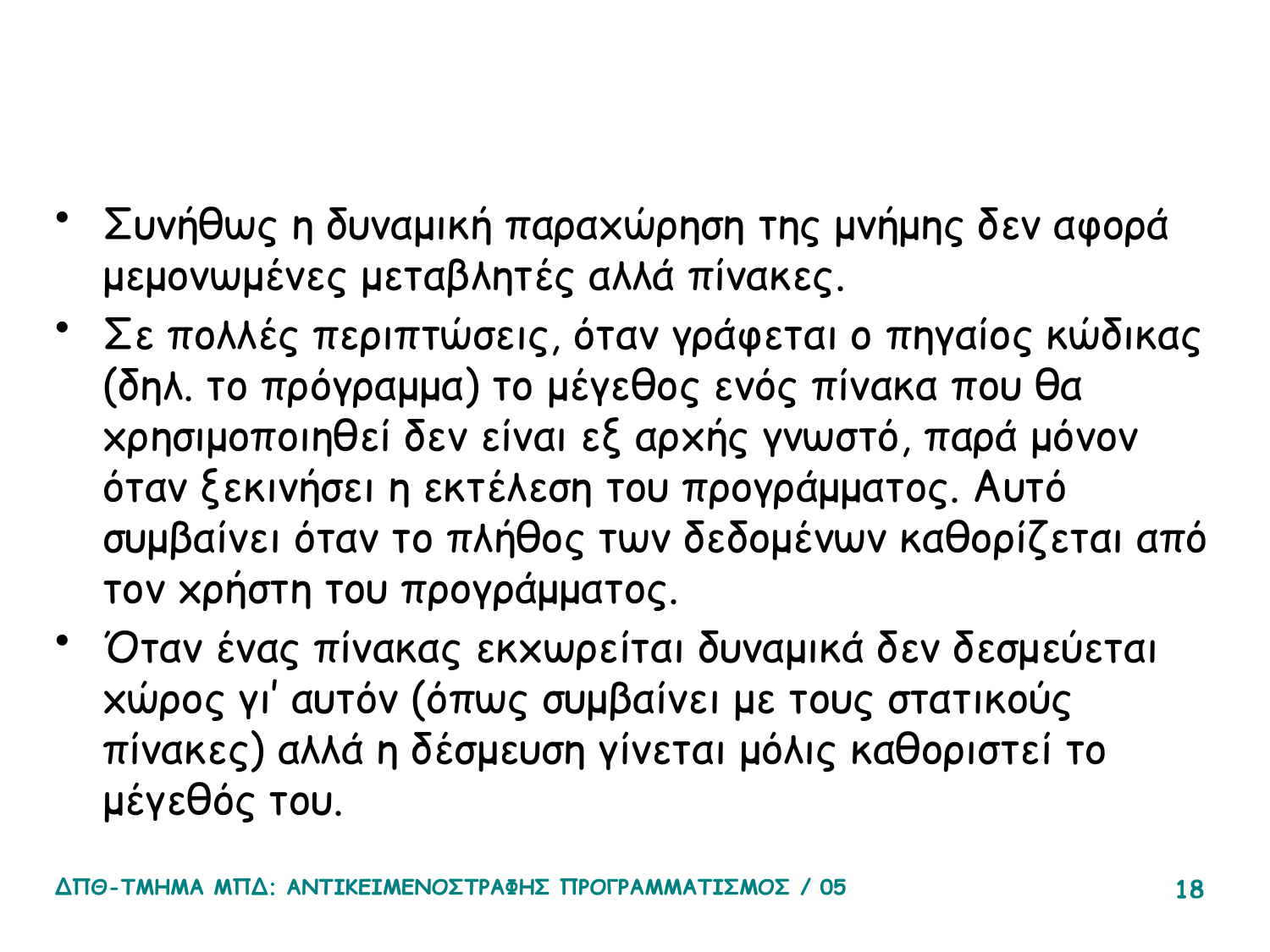

#
Συνήθως η δυναμική παραχώρηση της μνήμης δεν αφορά μεμονωμένες μεταβλητές αλλά πίνακες.
Σε πολλές περιπτώσεις, όταν γράφεται ο πηγαίος κώδικας (δηλ. το πρόγραμμα) το μέγεθος ενός πίνακα που θα χρησιμοποιηθεί δεν είναι εξ αρχής γνωστό, παρά μόνον όταν ξεκινήσει η εκτέλεση του προγράμματος. Αυτό συμβαίνει όταν το πλήθος των δεδομένων καθορίζεται από τον χρήστη του προγράμματος.
Όταν ένας πίνακας εκχωρείται δυναμικά δεν δεσμεύεται χώρος γι’ αυτόν (όπως συμβαίνει με τους στατικούς πίνακες) αλλά η δέσμευση γίνεται μόλις καθοριστεί το μέγεθός του.
ΔΠΘ-ΤΜΗΜΑ ΜΠΔ: ΑΝΤΙΚΕΙΜΕΝΟΣΤΡΑΦΗΣ ΠΡΟΓΡΑΜΜΑΤΙΣΜΟΣ / 05
18